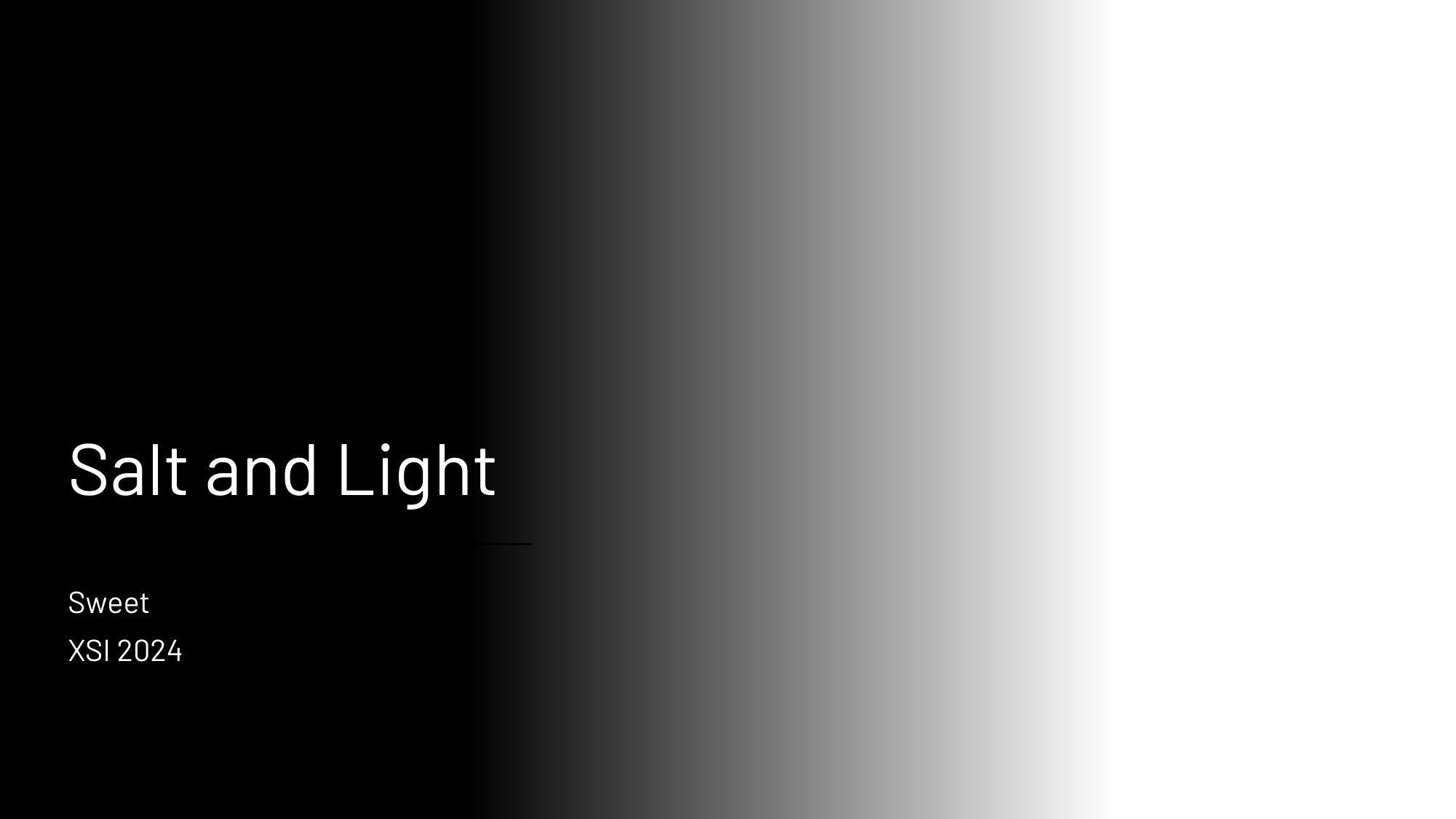

# Salt and Light

Sweet
XSI 2024